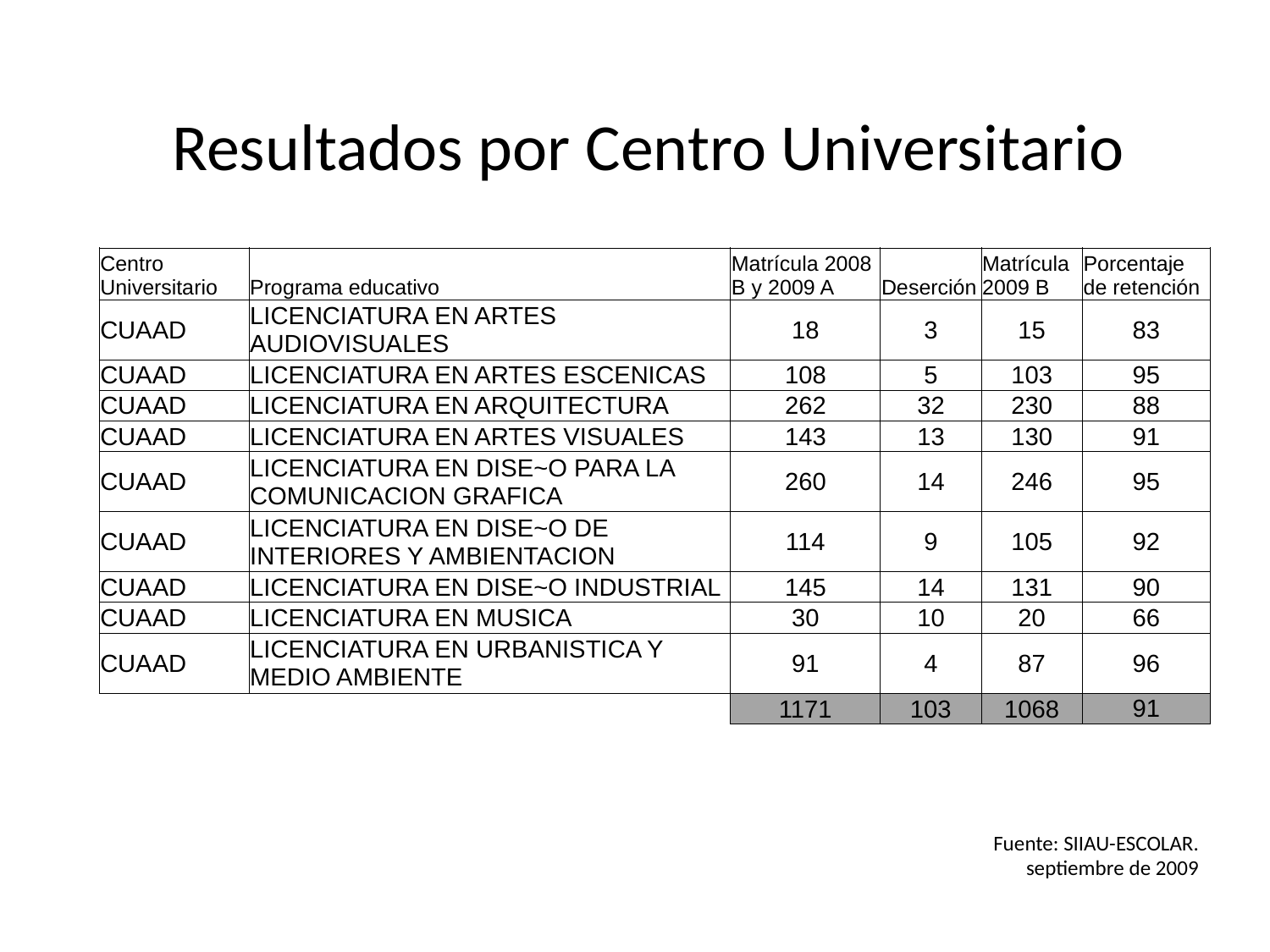

# Resultados por Centro Universitario
| Centro Universitario | Programa educativo | Matrícula 2008 B y 2009 A | Deserción | Matrícula 2009 B | Porcentaje de retención |
| --- | --- | --- | --- | --- | --- |
| CUAAD | LICENCIATURA EN ARTES AUDIOVISUALES | 18 | 3 | 15 | 83 |
| CUAAD | LICENCIATURA EN ARTES ESCENICAS | 108 | 5 | 103 | 95 |
| CUAAD | LICENCIATURA EN ARQUITECTURA | 262 | 32 | 230 | 88 |
| CUAAD | LICENCIATURA EN ARTES VISUALES | 143 | 13 | 130 | 91 |
| CUAAD | LICENCIATURA EN DISE~O PARA LA COMUNICACION GRAFICA | 260 | 14 | 246 | 95 |
| CUAAD | LICENCIATURA EN DISE~O DE INTERIORES Y AMBIENTACION | 114 | 9 | 105 | 92 |
| CUAAD | LICENCIATURA EN DISE~O INDUSTRIAL | 145 | 14 | 131 | 90 |
| CUAAD | LICENCIATURA EN MUSICA | 30 | 10 | 20 | 66 |
| CUAAD | LICENCIATURA EN URBANISTICA Y MEDIO AMBIENTE | 91 | 4 | 87 | 96 |
|  |  | 1171 | 103 | 1068 | 91 |
Fuente: SIIAU-ESCOLAR.
septiembre de 2009